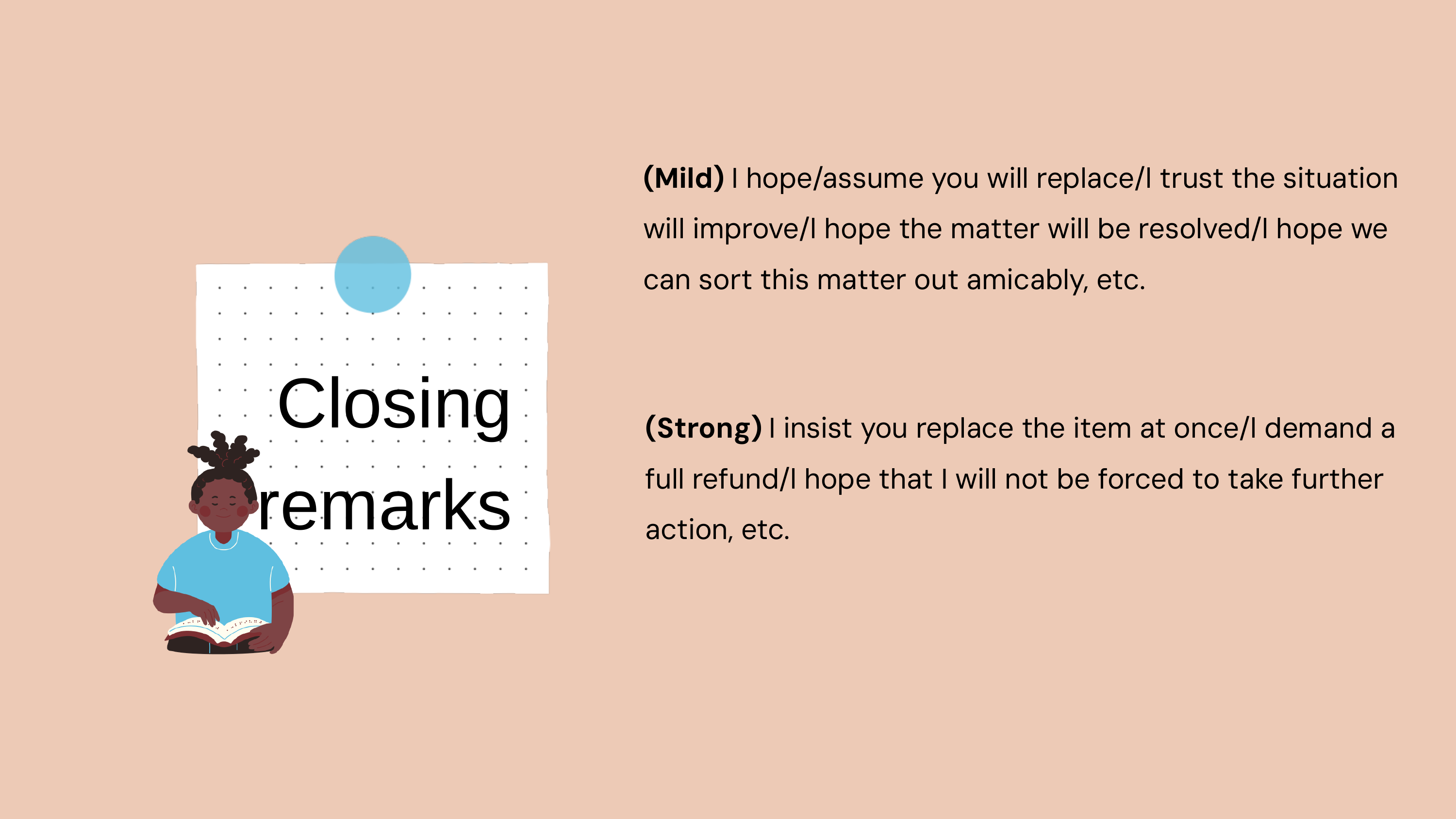

(Mild) I hope/assume you will replace/l trust the situation will improve/l hope the matter will be resolved/l hope we can sort this matter out amicably, etc.

Closing remarks
(Strong) I insist you replace the item at once/l demand a full refund/l hope that I will not be forced to take further action, etc.